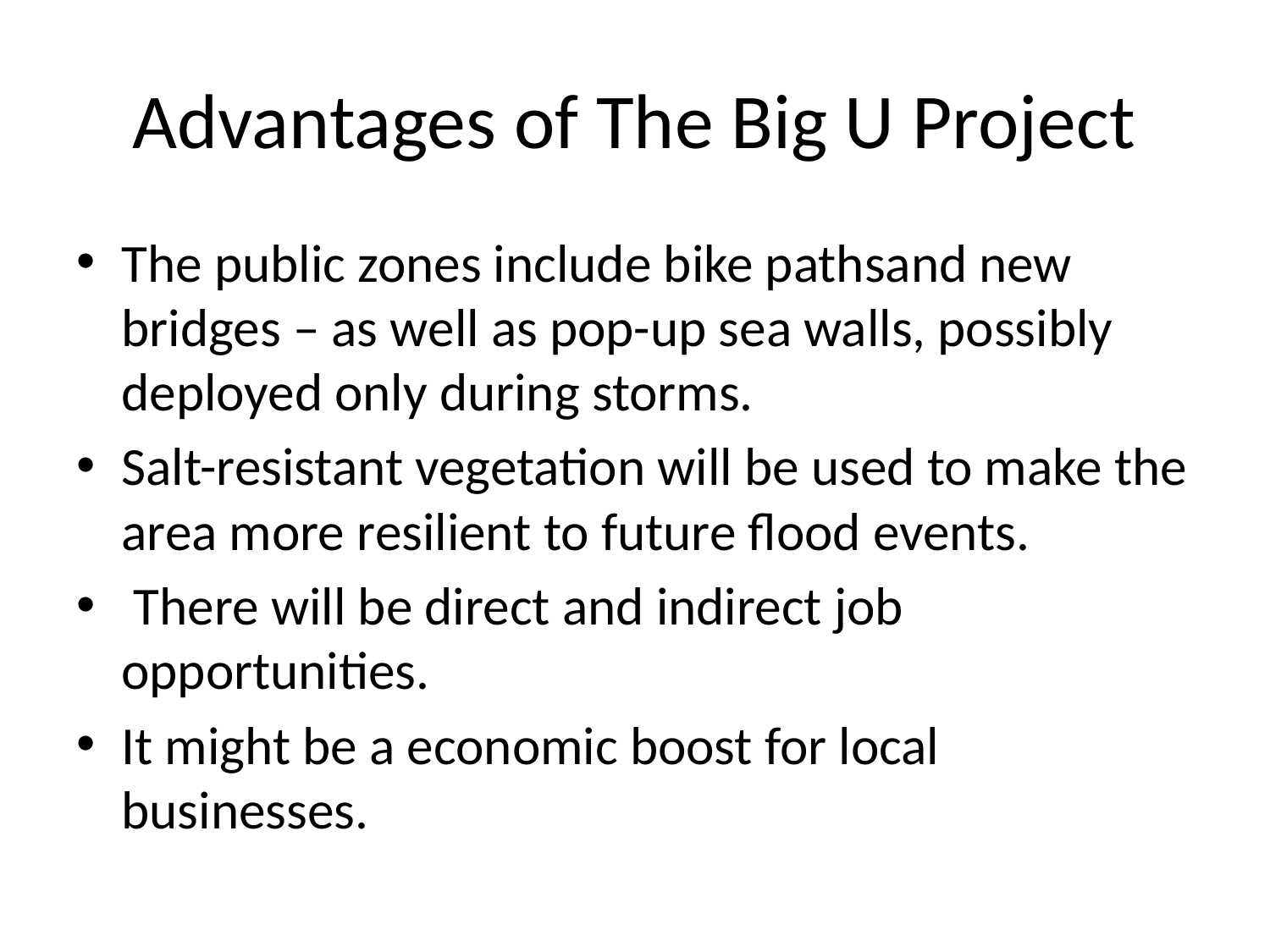

# Advantages of The Big U Project
The public zones include bike pathsand new bridges – as well as pop-up sea walls, possibly deployed only during storms.
Salt-resistant vegetation will be used to make the area more resilient to future flood events.
 There will be direct and indirect job opportunities.
It might be a economic boost for local businesses.